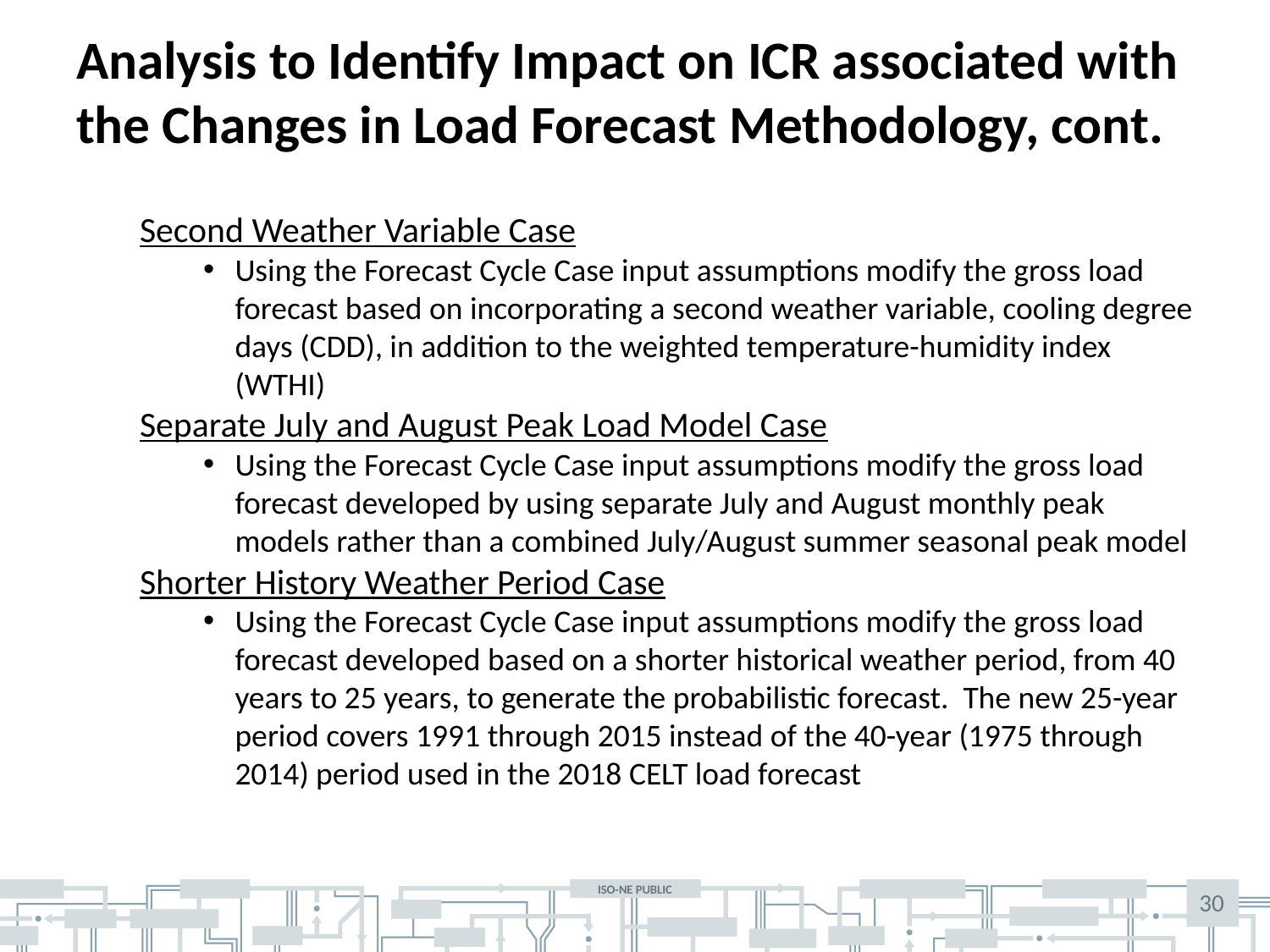

# Analysis to Identify Impact on ICR associated with the Changes in Load Forecast Methodology, cont.

Second Weather Variable Case
Using the Forecast Cycle Case input assumptions modify the gross load forecast based on incorporating a second weather variable, cooling degree days (CDD), in addition to the weighted temperature-humidity index (WTHI)
Separate July and August Peak Load Model Case
Using the Forecast Cycle Case input assumptions modify the gross load forecast developed by using separate July and August monthly peak models rather than a combined July/August summer seasonal peak model
Shorter History Weather Period Case
Using the Forecast Cycle Case input assumptions modify the gross load forecast developed based on a shorter historical weather period, from 40 years to 25 years, to generate the probabilistic forecast.  The new 25-year period covers 1991 through 2015 instead of the 40-year (1975 through 2014) period used in the 2018 CELT load forecast

30